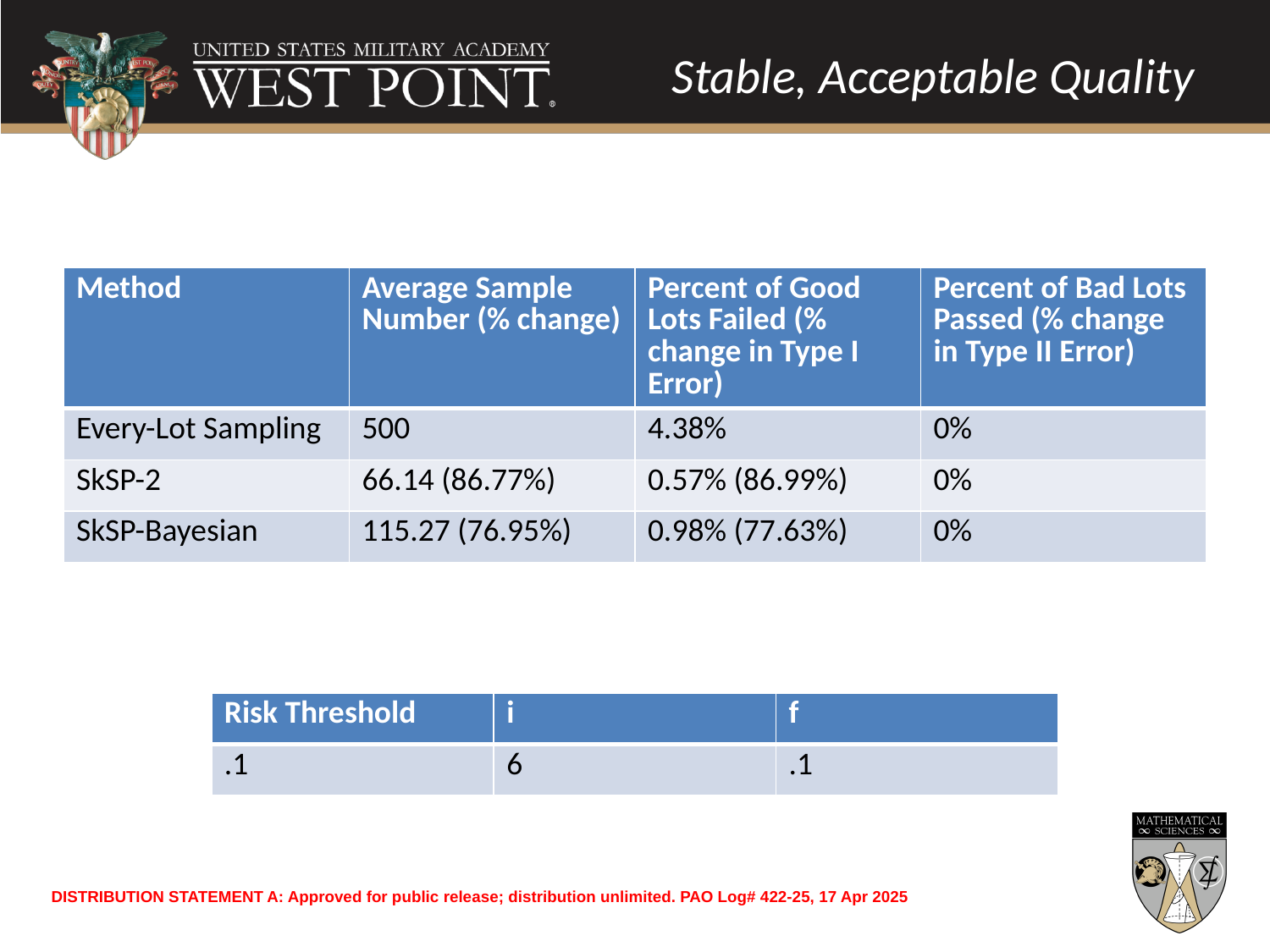

# Stable, Acceptable Quality
| Method | Average Sample Number (% change) | Percent of Good Lots Failed (% change in Type I Error) | Percent of Bad Lots Passed (% change in Type II Error) |
| --- | --- | --- | --- |
| Every-Lot Sampling | 500 | 4.38% | 0% |
| SkSP-2 | 66.14 (86.77%) | 0.57% (86.99%) | 0% |
| SkSP-Bayesian | 115.27 (76.95%) | 0.98% (77.63%) | 0% |
| Risk Threshold | i | f |
| --- | --- | --- |
| .1 | 6 | .1 |
DISTRIBUTION STATEMENT A: Approved for public release; distribution unlimited. PAO Log# 422-25, 17 Apr 2025